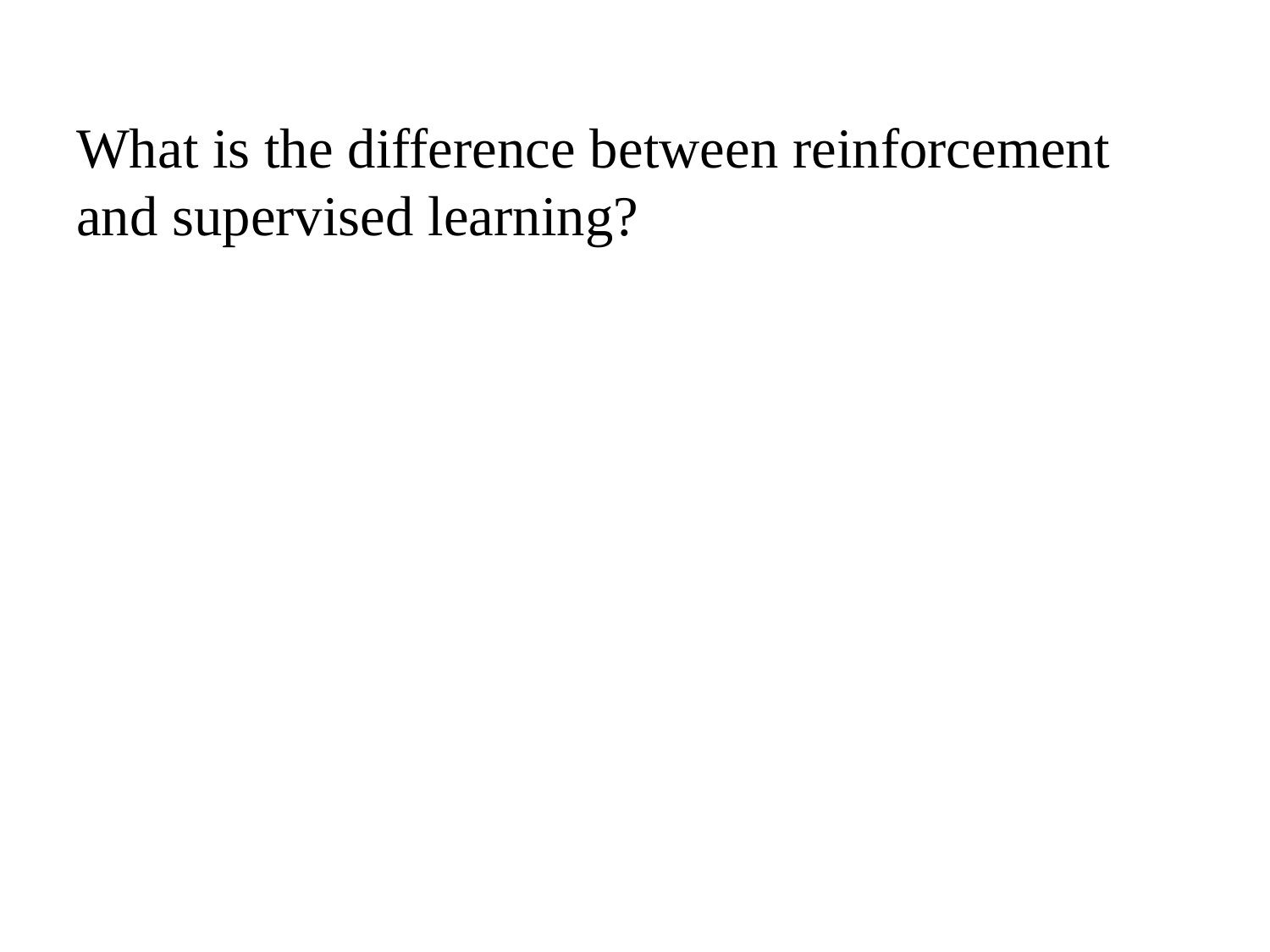

What is the difference between reinforcement and supervised learning?